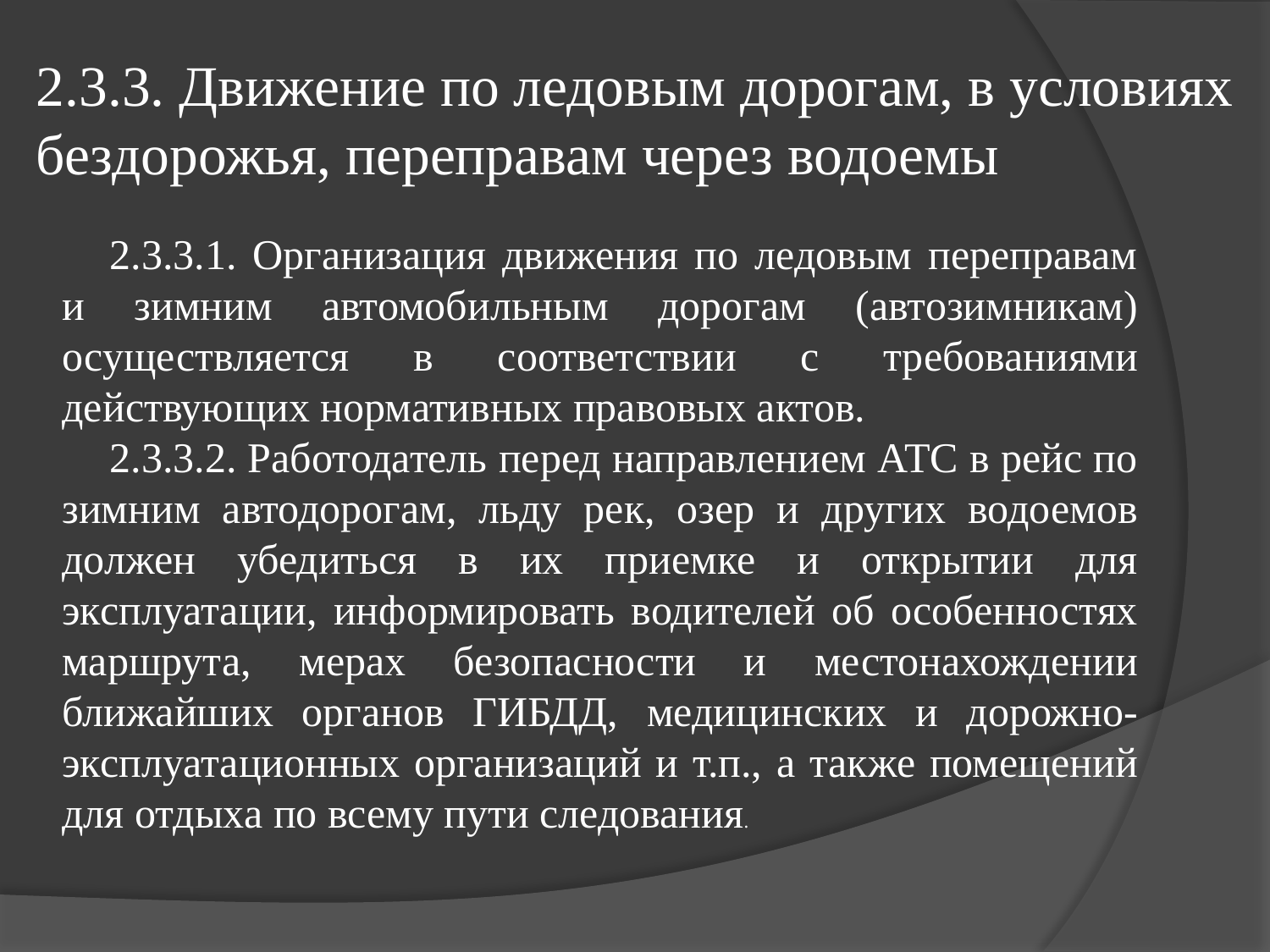

# 2.3.3. Движение по ледовым дорогам, в условиях бездорожья, переправам через водоемы
2.3.3.1. Организация движения по ледовым переправам и зимним автомобильным дорогам (автозимникам) осуществляется в соответствии с требованиями действующих нормативных правовых актов.
2.3.3.2. Работодатель перед направлением АТС в рейс по зимним автодорогам, льду рек, озер и других водоемов должен убедиться в их приемке и открытии для эксплуатации, информировать водителей об особенностях маршрута, мерах безопасности и местонахождении ближайших органов ГИБДД, медицинских и дорожно-эксплуатационных организаций и т.п., а также помещений для отдыха по всему пути следования.